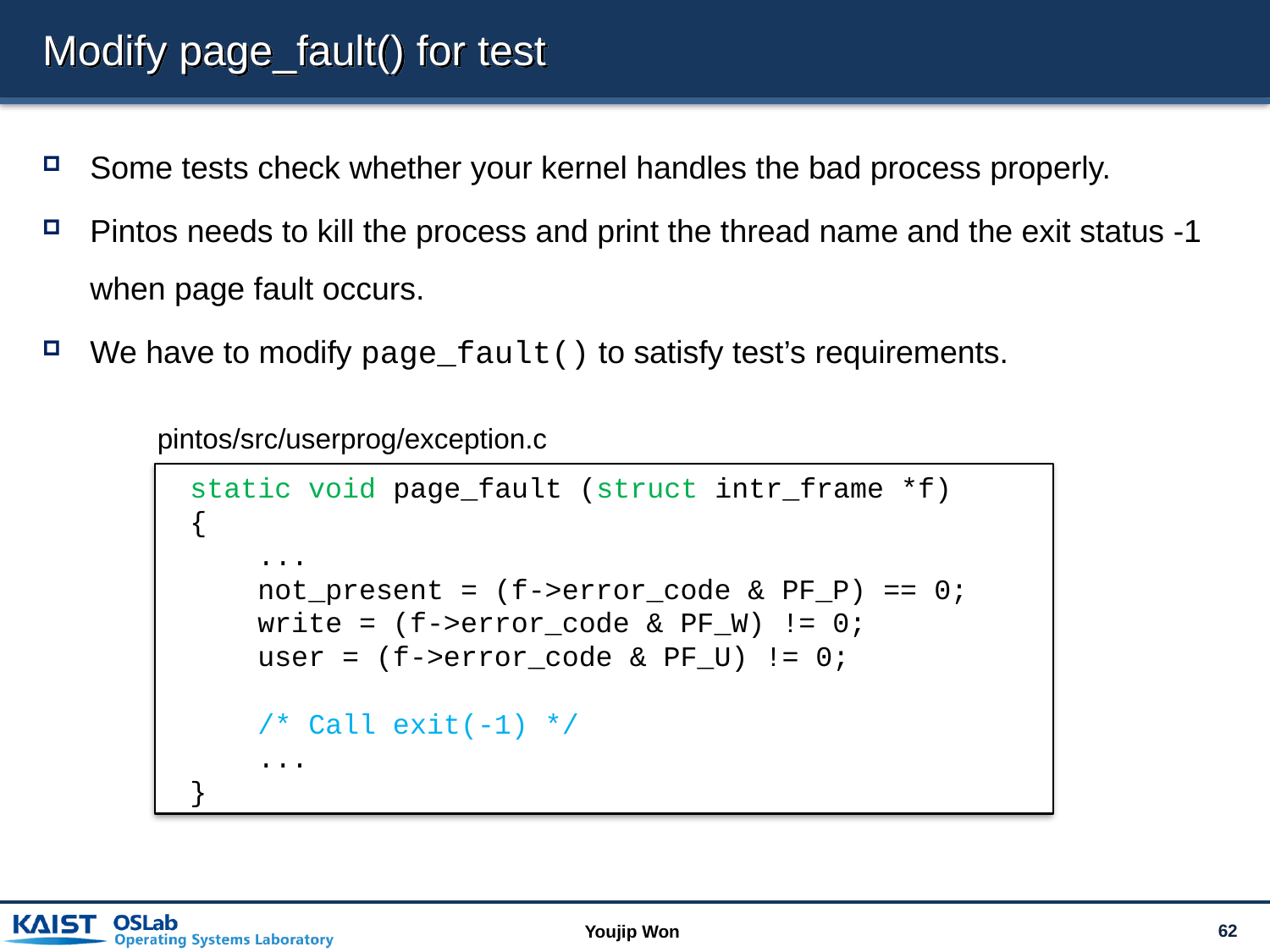

# Modify page_fault() for test
Some tests check whether your kernel handles the bad process properly.
Pintos needs to kill the process and print the thread name and the exit status -1 when page fault occurs.
We have to modify page_fault() to satisfy test’s requirements.
pintos/src/userprog/exception.c
static void page_fault (struct intr_frame *f)
{
    ...
    not_present = (f->error_code & PF_P) == 0;
    write = (f->error_code & PF_W) != 0;
    user = (f->error_code & PF_U) != 0;

    /* Call exit(-1) */
    ...
}
Youjip Won
62